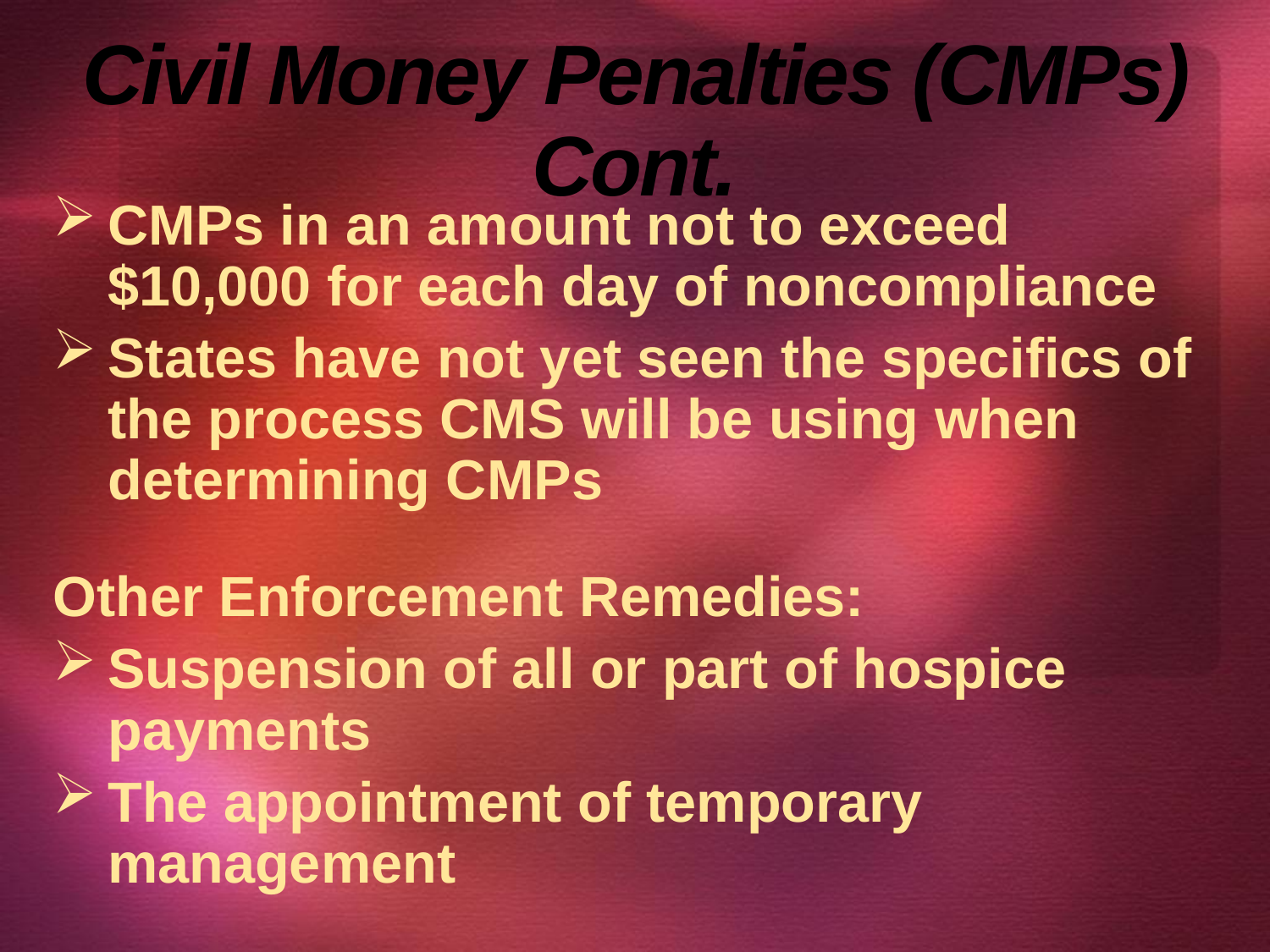

# Civil Money Penalties (CMPs) Cont.
CMPs in an amount not to exceed $10,000 for each day of noncompliance
States have not yet seen the specifics of the process CMS will be using when determining CMPs

Other Enforcement Remedies:
Suspension of all or part of hospice payments
The appointment of temporary management